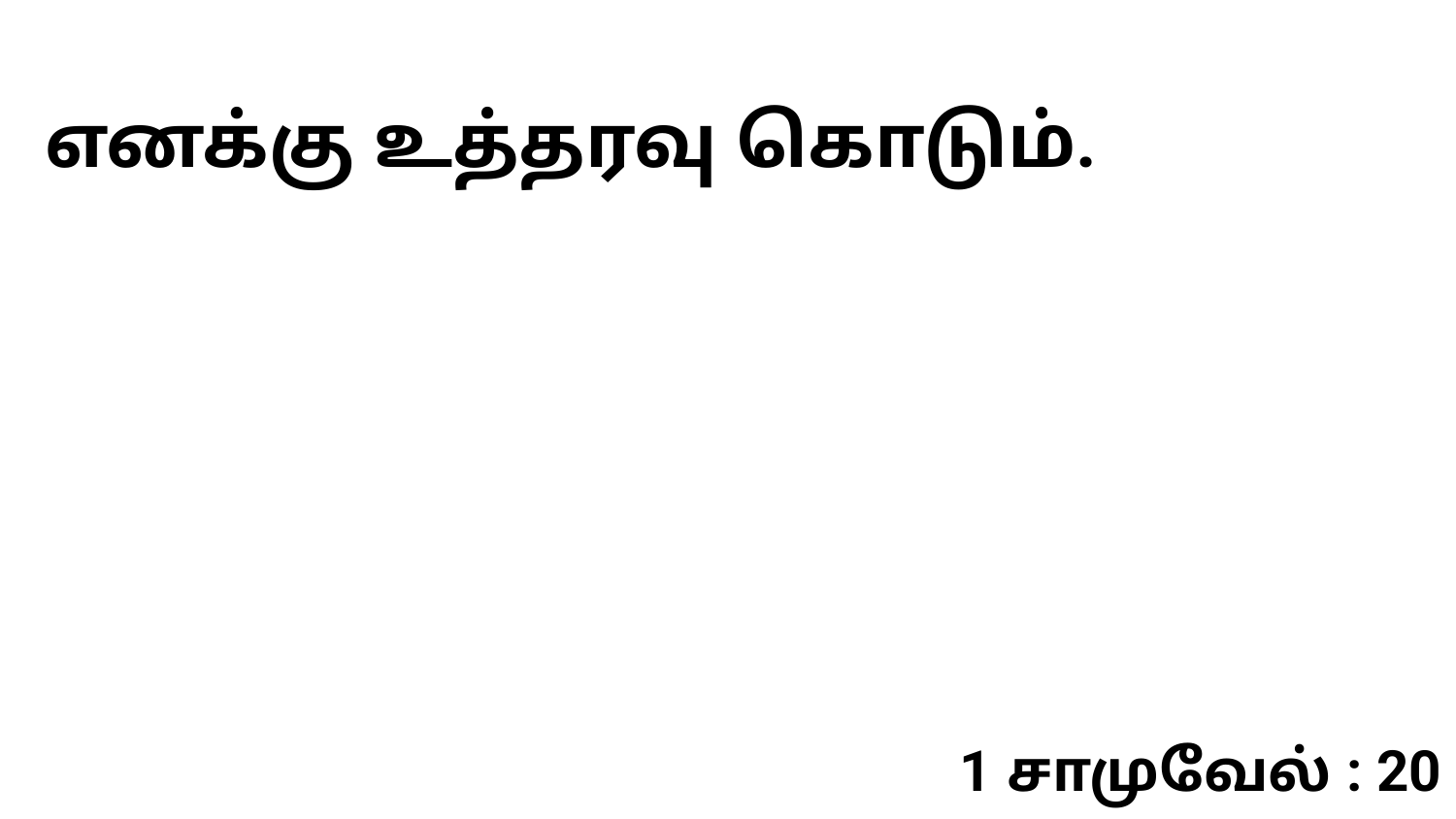

எனக்கு உத்தரவு கொடும்.
1 சாமுவேல் : 20